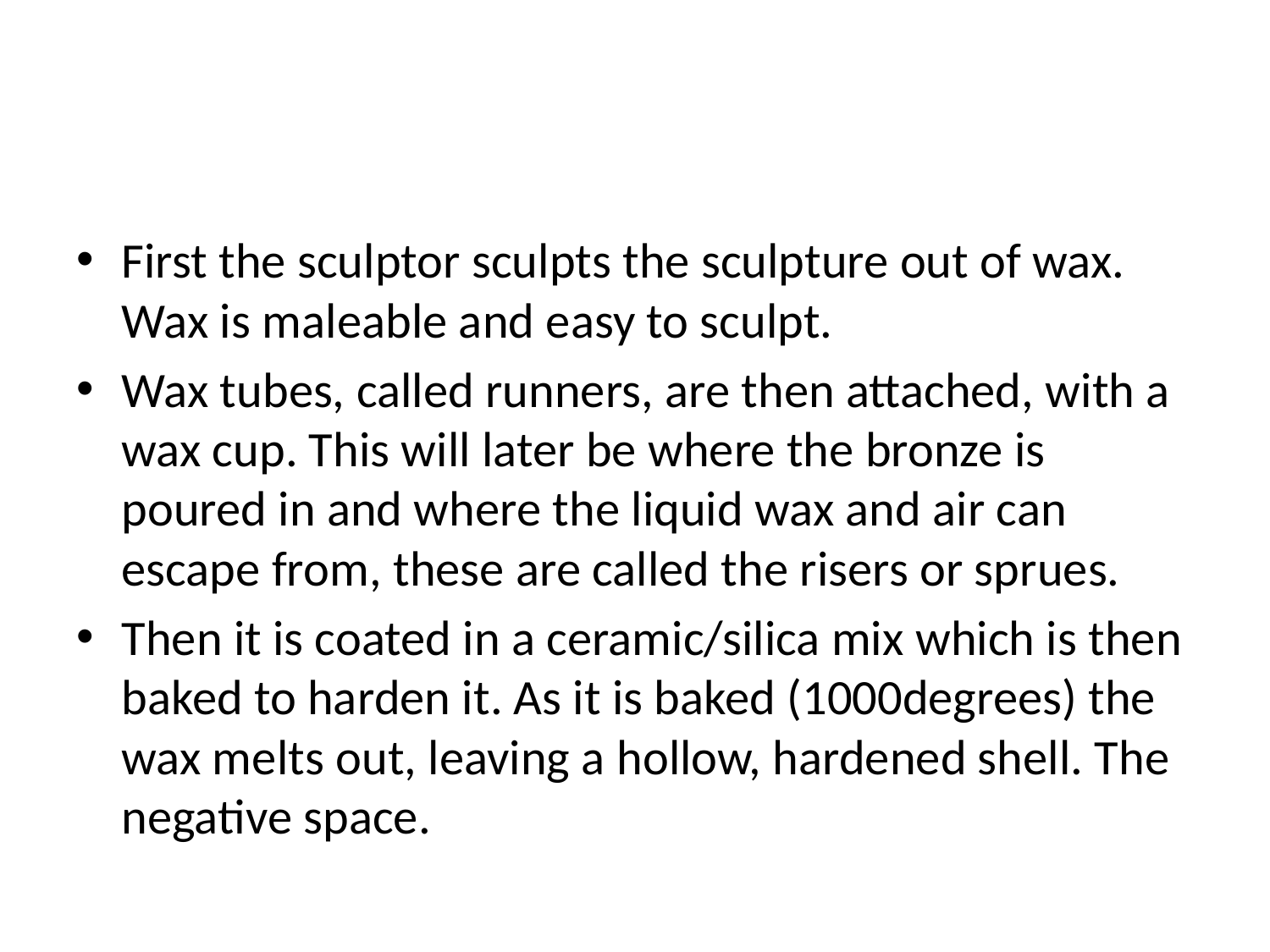

First the sculptor sculpts the sculpture out of wax. Wax is maleable and easy to sculpt.
Wax tubes, called runners, are then attached, with a wax cup. This will later be where the bronze is poured in and where the liquid wax and air can escape from, these are called the risers or sprues.
Then it is coated in a ceramic/silica mix which is then baked to harden it. As it is baked (1000degrees) the wax melts out, leaving a hollow, hardened shell. The negative space.